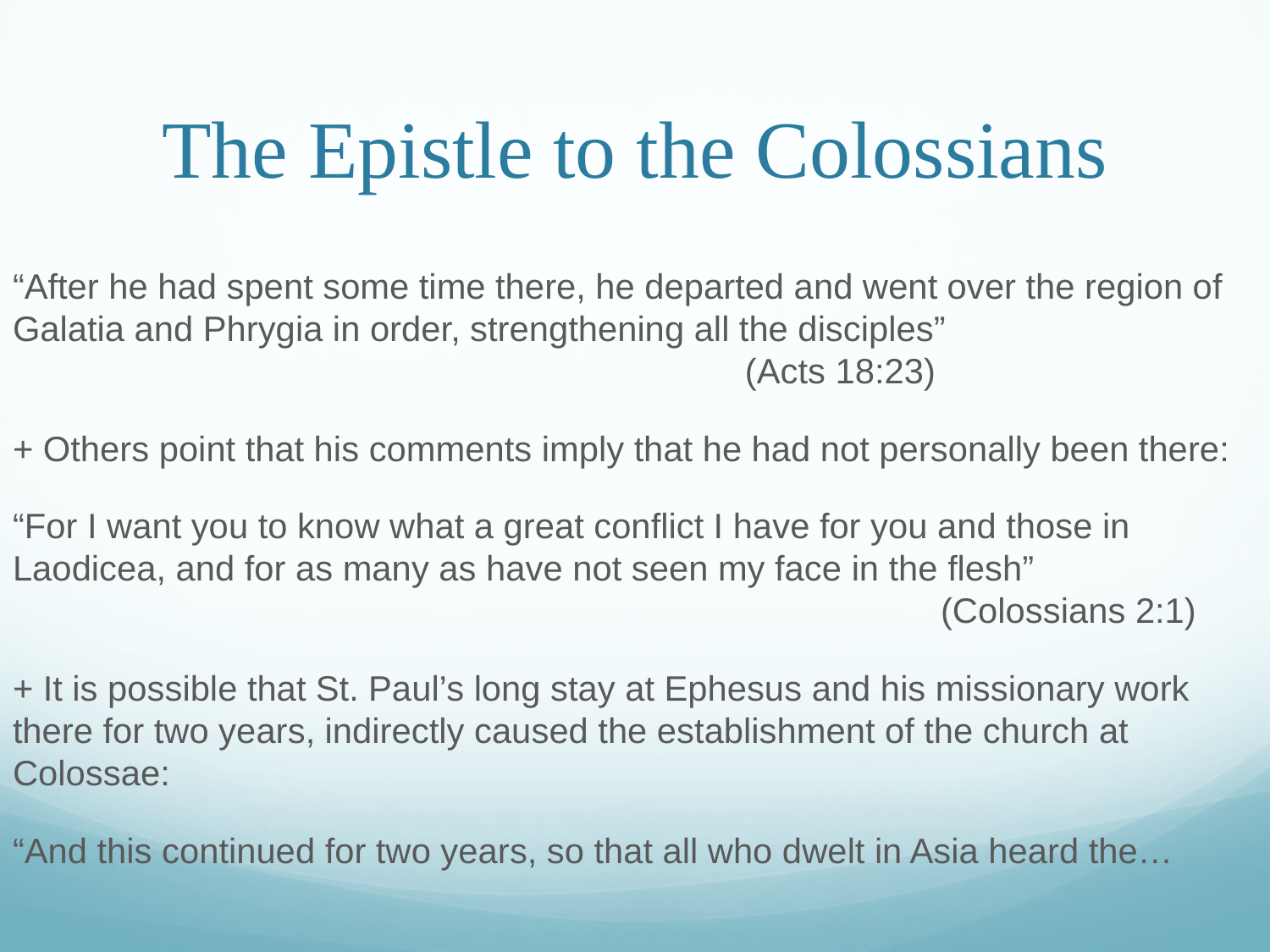

# The Epistle to the Colossians
“After he had spent some time there, he departed and went over the region of Galatia and Phrygia in order, strengthening all the disciples”							          (Acts 18:23)
+ Others point that his comments imply that he had not personally been there:
“For I want you to know what a great conflict I have for you and those in Laodicea, and for as many as have not seen my face in the flesh”								    (Colossians 2:1)
+ It is possible that St. Paul’s long stay at Ephesus and his missionary work there for two years, indirectly caused the establishment of the church at Colossae:
“And this continued for two years, so that all who dwelt in Asia heard the…